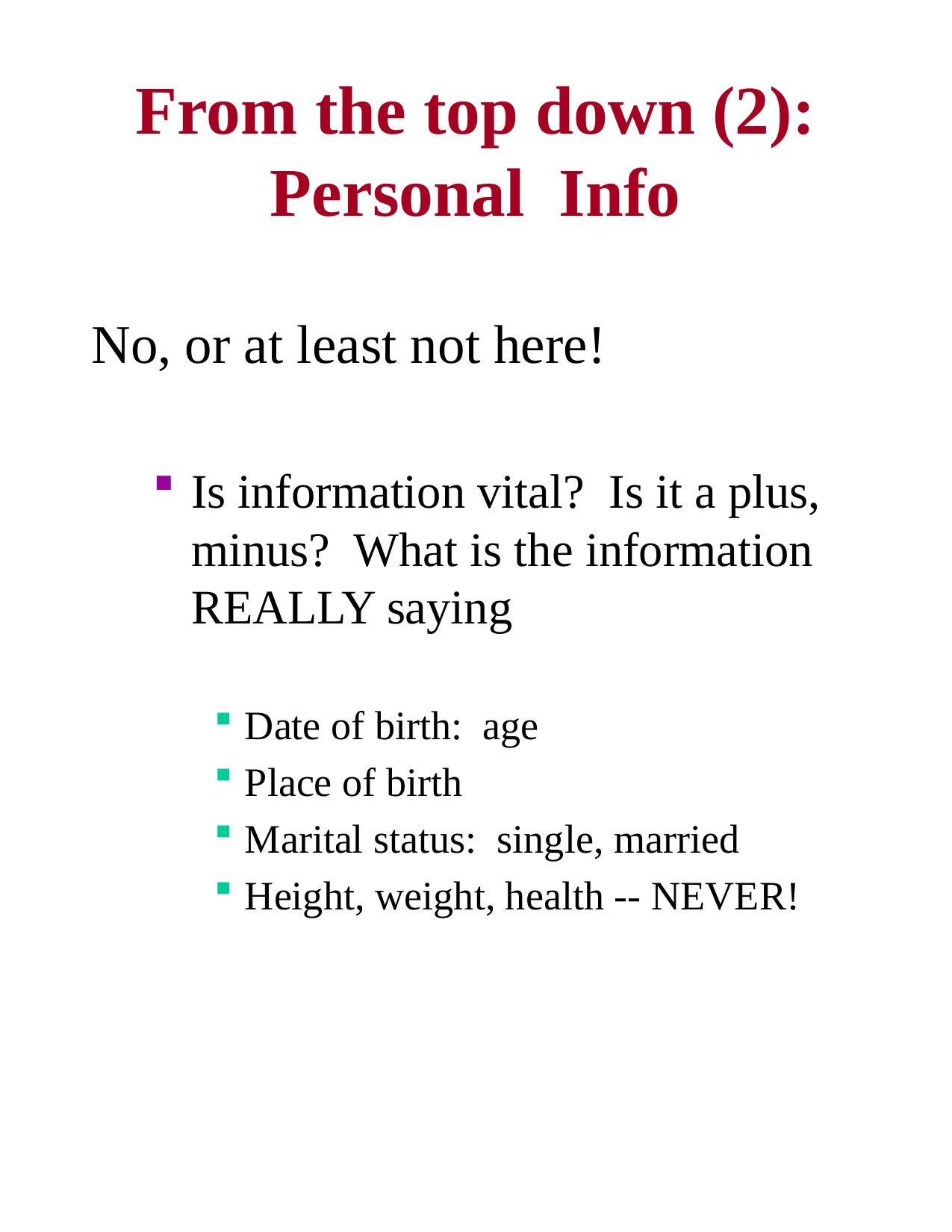

# From the top down (2): Personal  Info
No, or at least not here!

Is information vital?  Is it a plus, minus?  What is the information REALLY saying
Date of birth:  age
Place of birth
Marital status:  single, married
Height, weight, health -- NEVER!